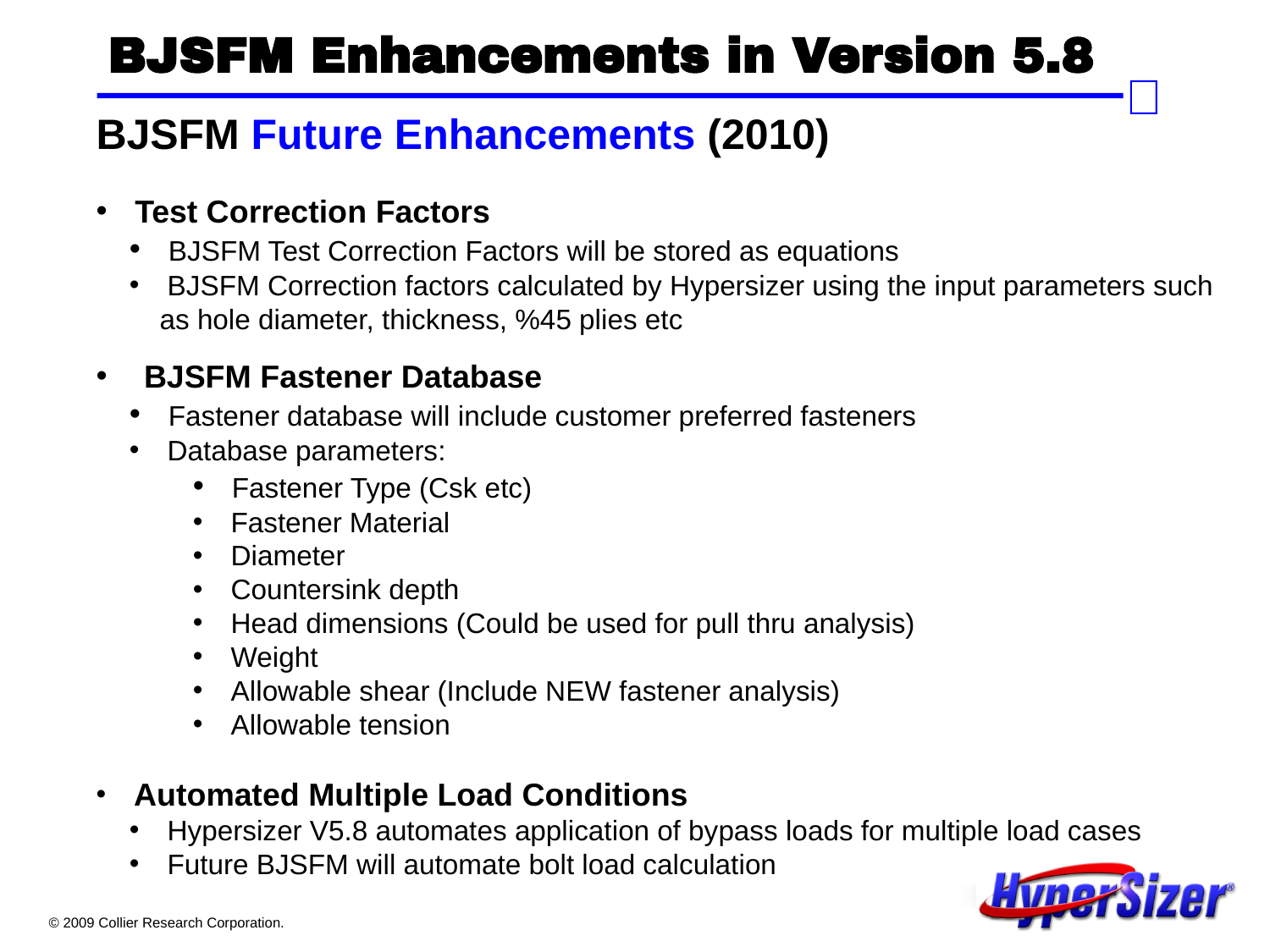

BJSFM Enhancements in Version 5.8
BJSFM Future Enhancements (2010)

 Test Correction Factors
 BJSFM Test Correction Factors will be stored as equations
 BJSFM Correction factors calculated by Hypersizer using the input parameters such as hole diameter, thickness, %45 plies etc

  BJSFM Fastener Database
 Fastener database will include customer preferred fasteners
 Database parameters:
 Fastener Type (Csk etc)
 Fastener Material
 Diameter
 Countersink depth
 Head dimensions (Could be used for pull thru analysis)
 Weight
 Allowable shear (Include NEW fastener analysis)
 Allowable tension

 Automated Multiple Load Conditions
 Hypersizer V5.8 automates application of bypass loads for multiple load cases
 Future BJSFM will automate bolt load calculation

© 2009 Collier Research Corporation.